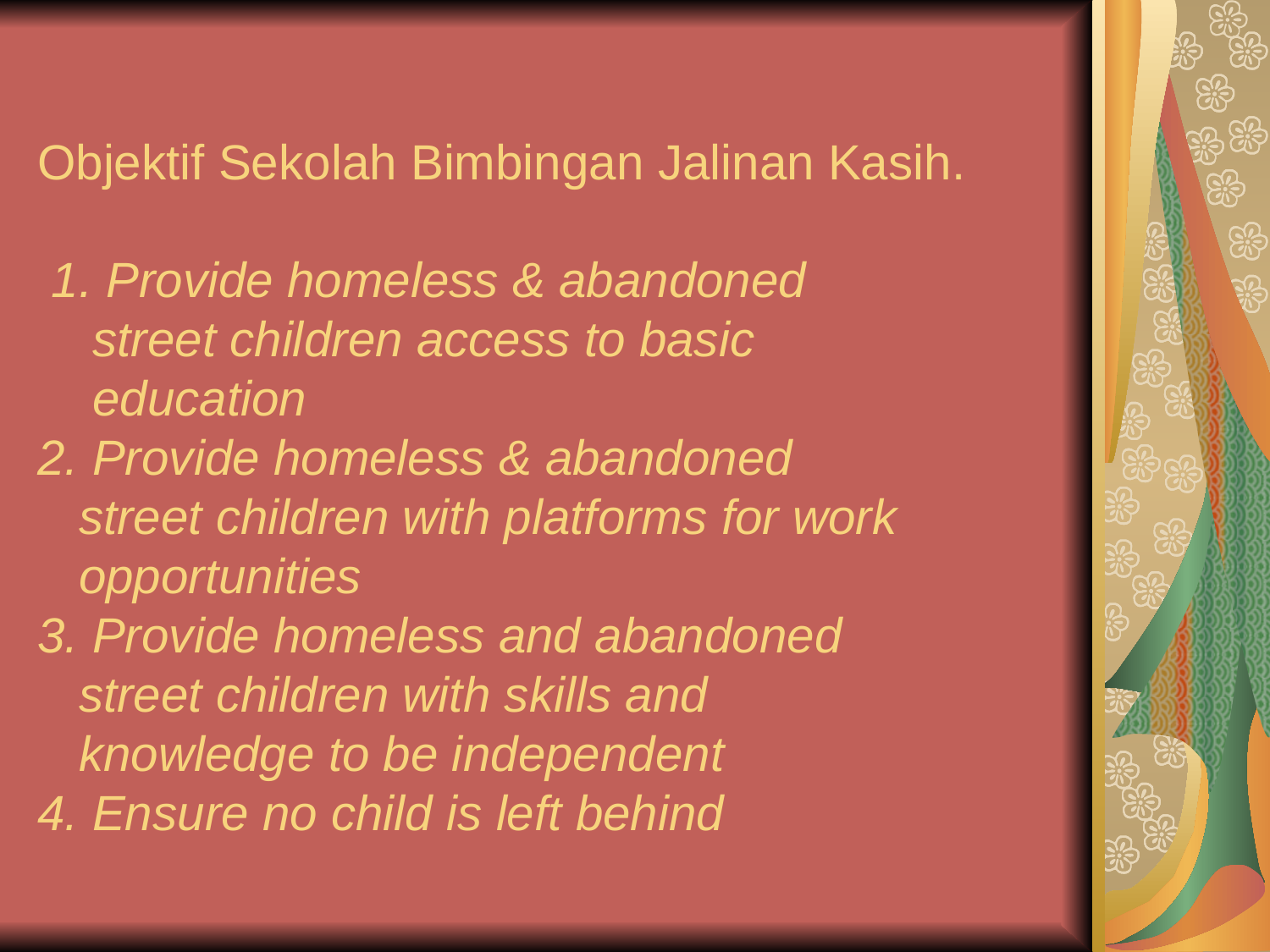

# Objektif Sekolah Bimbingan Jalinan Kasih. 1. Provide homeless & abandoned street children access to basic education 2. Provide homeless & abandoned street children with platforms for work opportunities 3. Provide homeless and abandoned street children with skills and knowledge to be independent 4. Ensure no child is left behind